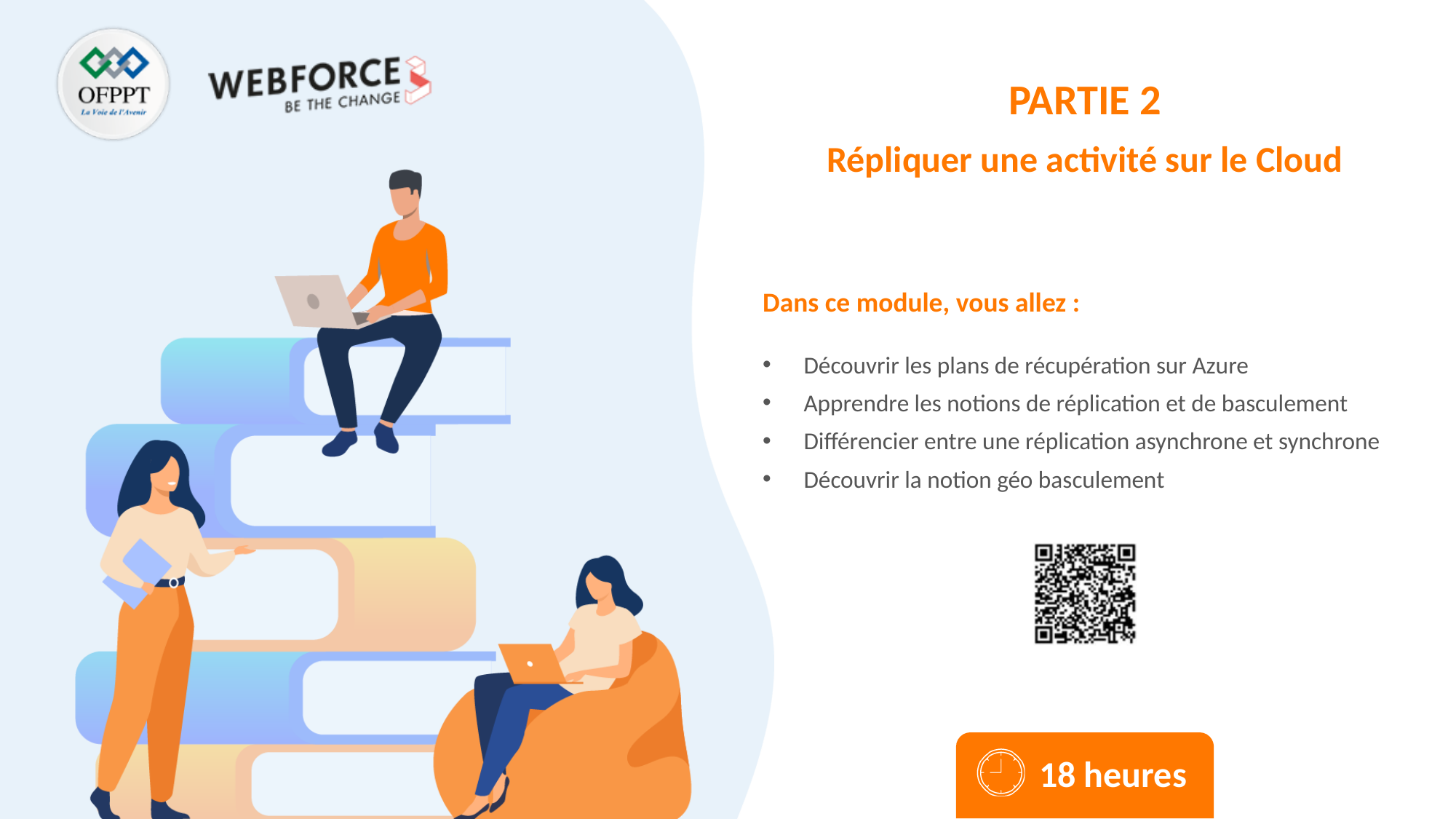

Répliquer une activité sur le Cloud
Découvrir les plans de récupération sur Azure
Apprendre les notions de réplication et de basculement
Différencier entre une réplication asynchrone et synchrone
Découvrir la notion géo basculement
18 heures